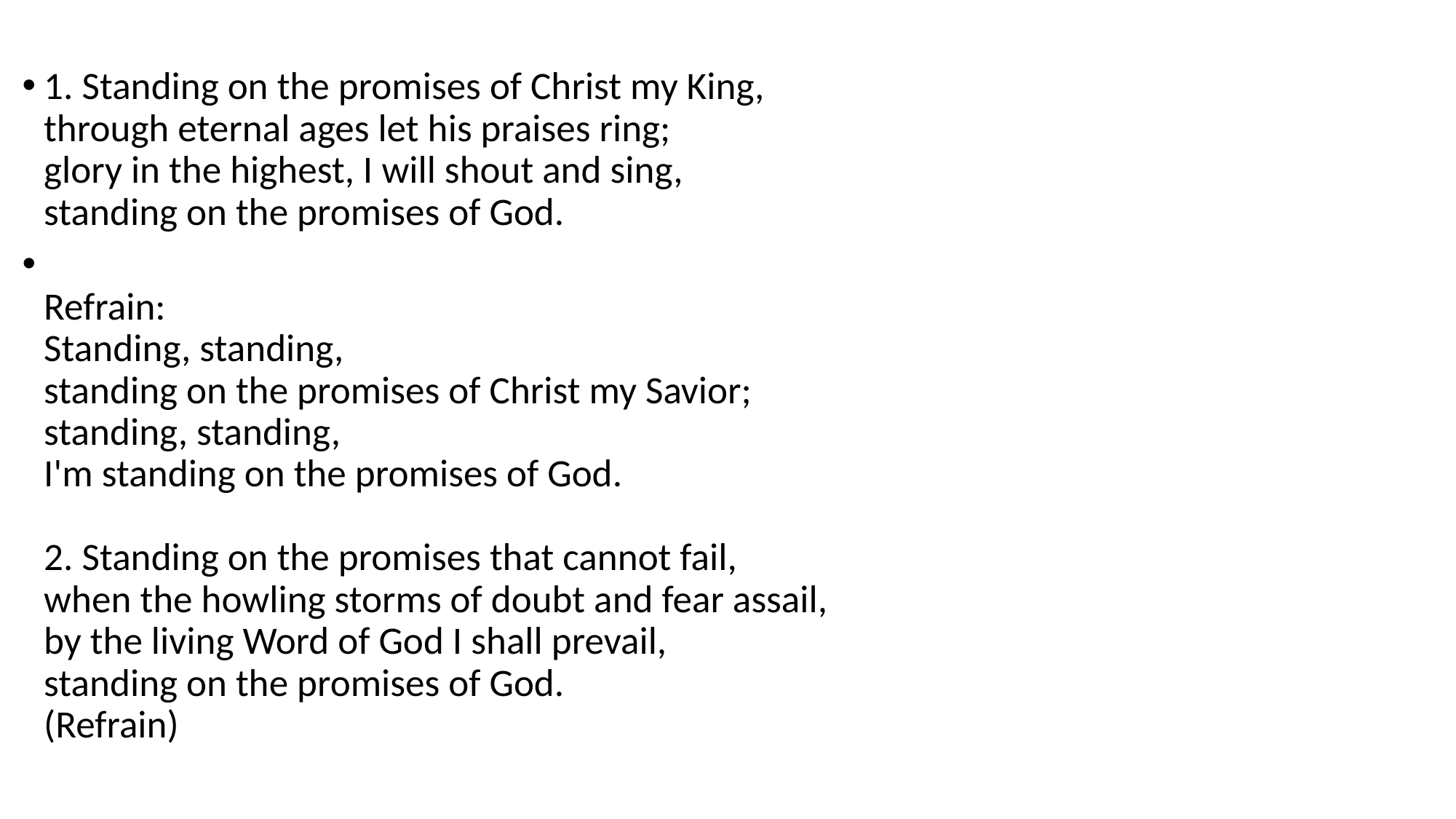

1. Standing on the promises of Christ my King,
through eternal ages let his praises ring;
glory in the highest, I will shout and sing,
standing on the promises of God.
Refrain:
Standing, standing,
standing on the promises of Christ my Savior;
standing, standing,
I'm standing on the promises of God.
2. Standing on the promises that cannot fail,
when the howling storms of doubt and fear assail,
by the living Word of God I shall prevail,
standing on the promises of God.
(Refrain)